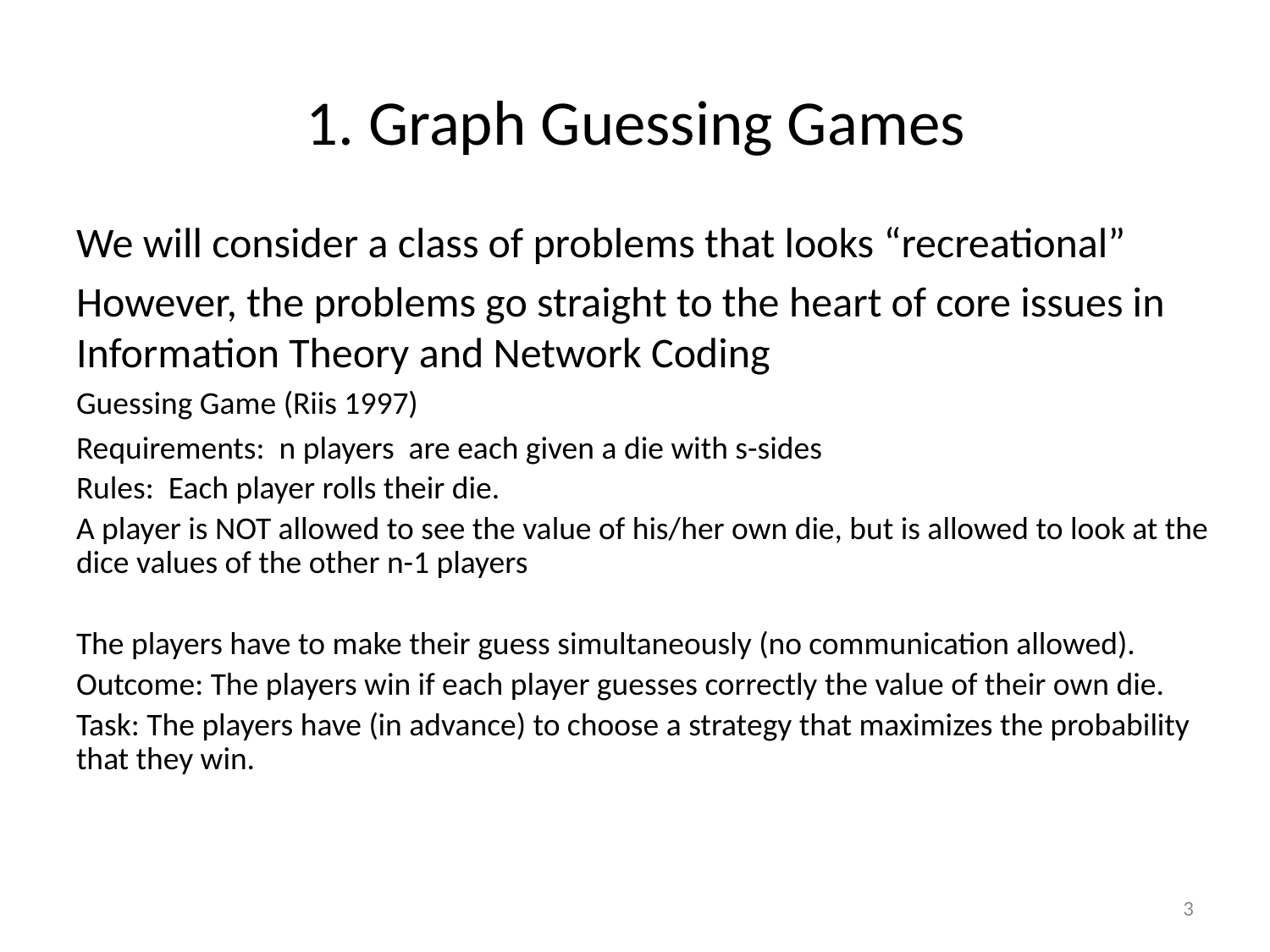

# 1. Graph Guessing Games
We will consider a class of problems that looks “recreational”
However, the problems go straight to the heart of core issues in Information Theory and Network Coding
Guessing Game (Riis 1997)
Requirements:  n players  are each given a die with s-sides
Rules:  Each player rolls their die.
A player is NOT allowed to see the value of his/her own die, but is allowed to look at the dice values of the other n-1 players

The players have to make their guess simultaneously (no communication allowed).
Outcome: The players win if each player guesses correctly the value of their own die.
Task: The players have (in advance) to choose a strategy that maximizes the probability that they win.
3